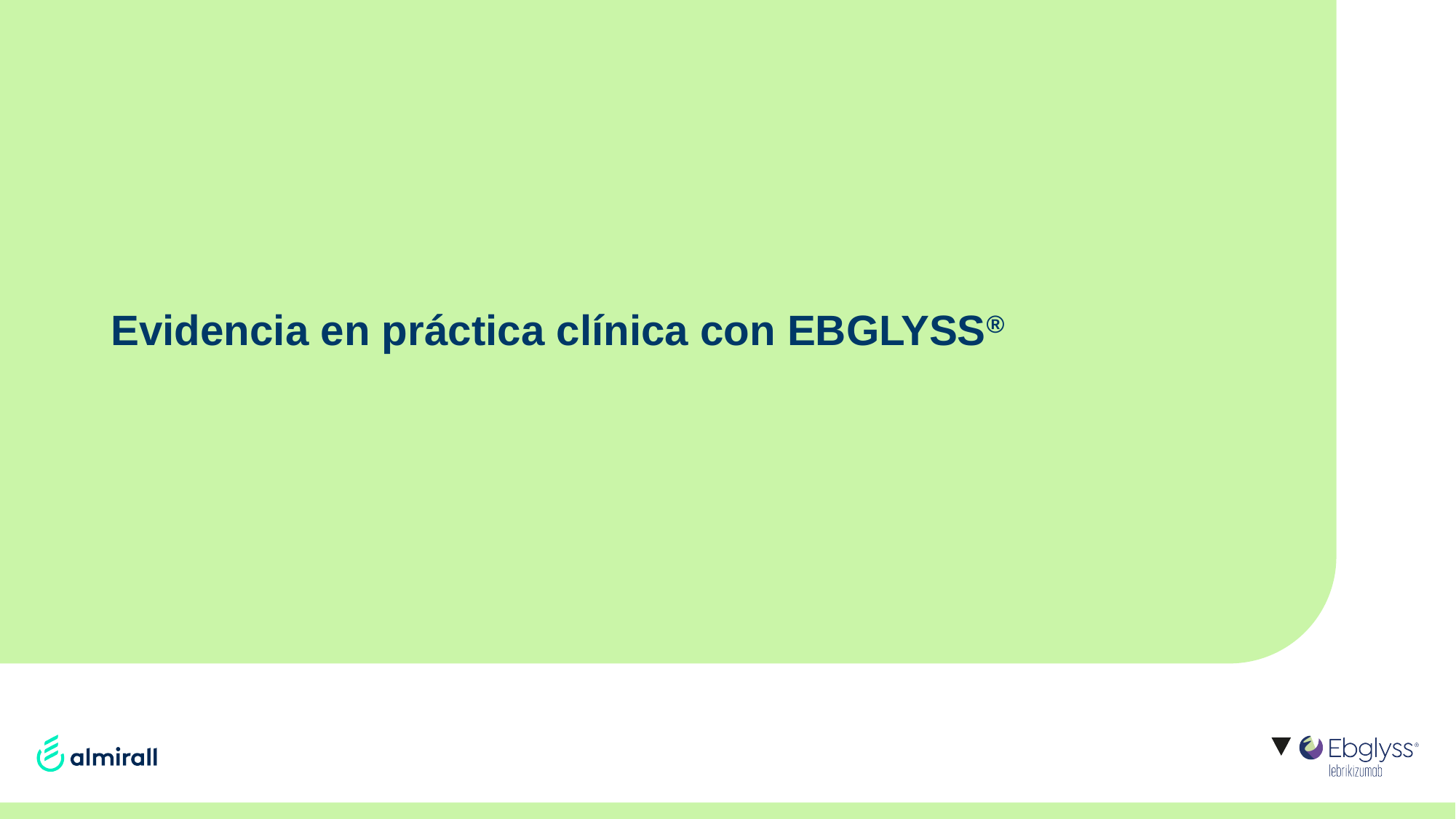

# Evidencia en práctica clínica con EBGLYSS®